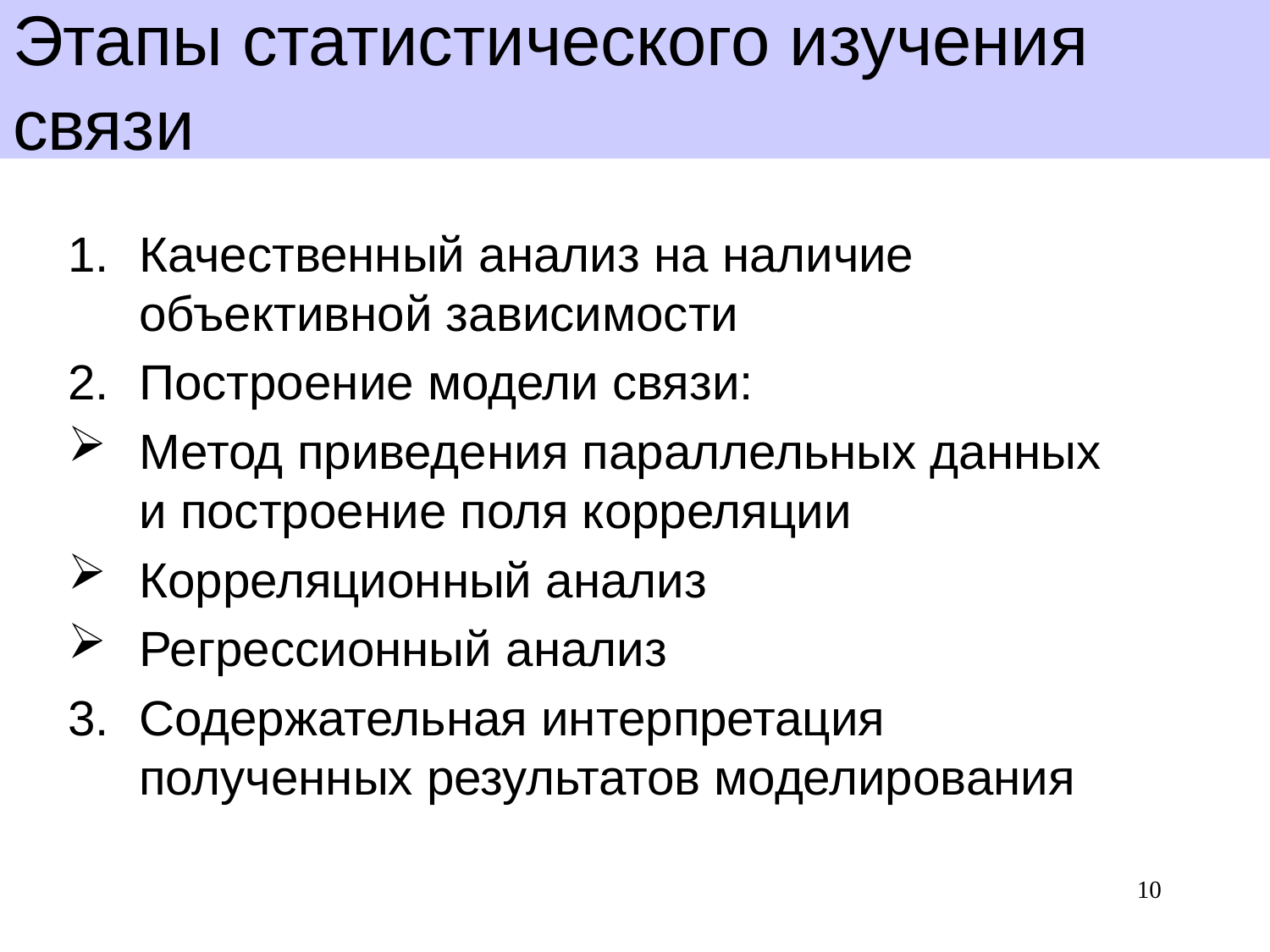

# Этапы статистического изучения связи
Качественный анализ на наличие объективной зависимости
Построение модели связи:
Метод приведения параллельных данных и построение поля корреляции
Корреляционный анализ
Регрессионный анализ
Содержательная интерпретация полученных результатов моделирования
10